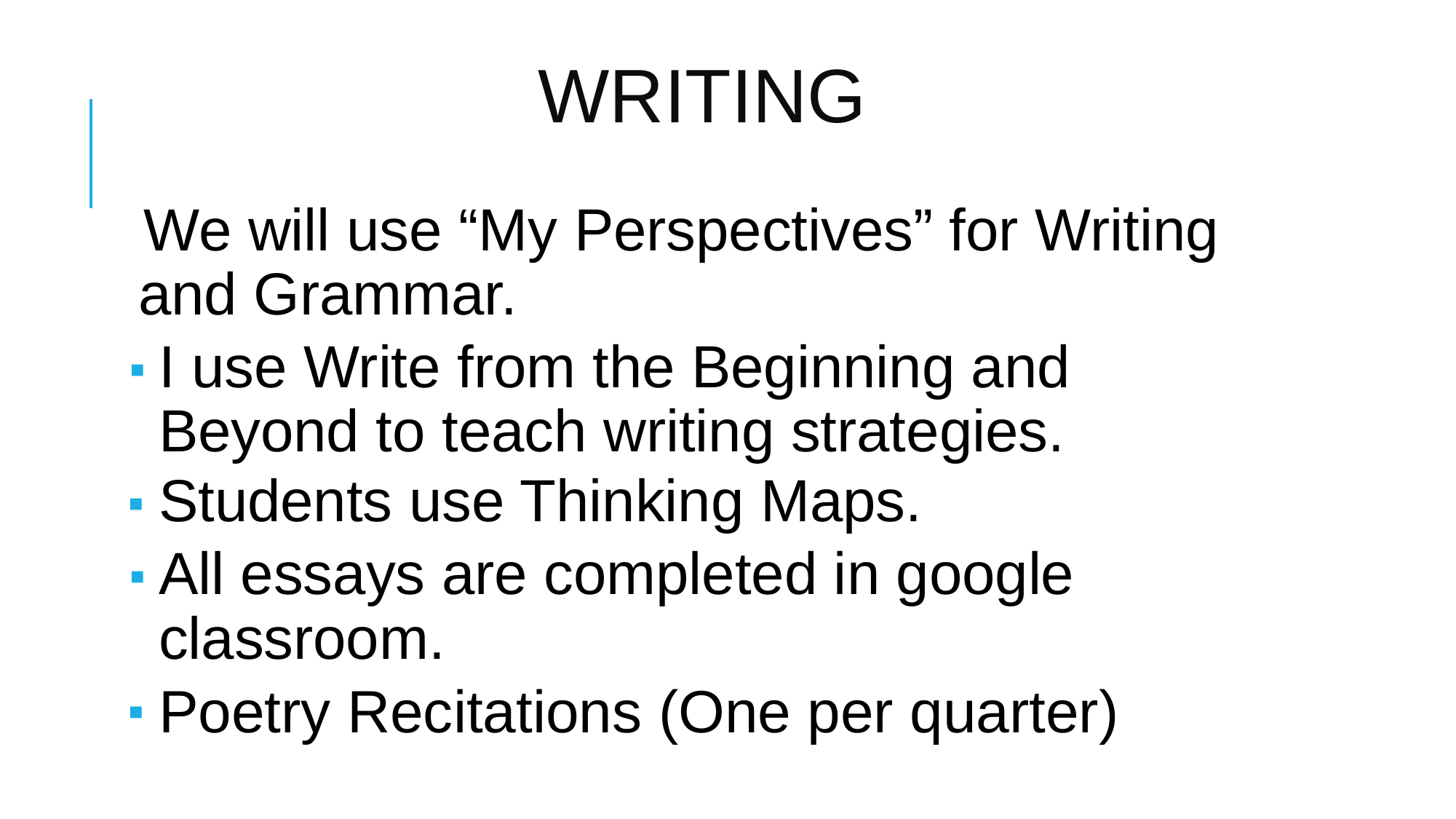

# WRITING
We will use “My Perspectives” for Writing and Grammar.
I use Write from the Beginning and Beyond to teach writing strategies.
Students use Thinking Maps.
All essays are completed in google classroom.
Poetry Recitations (One per quarter)